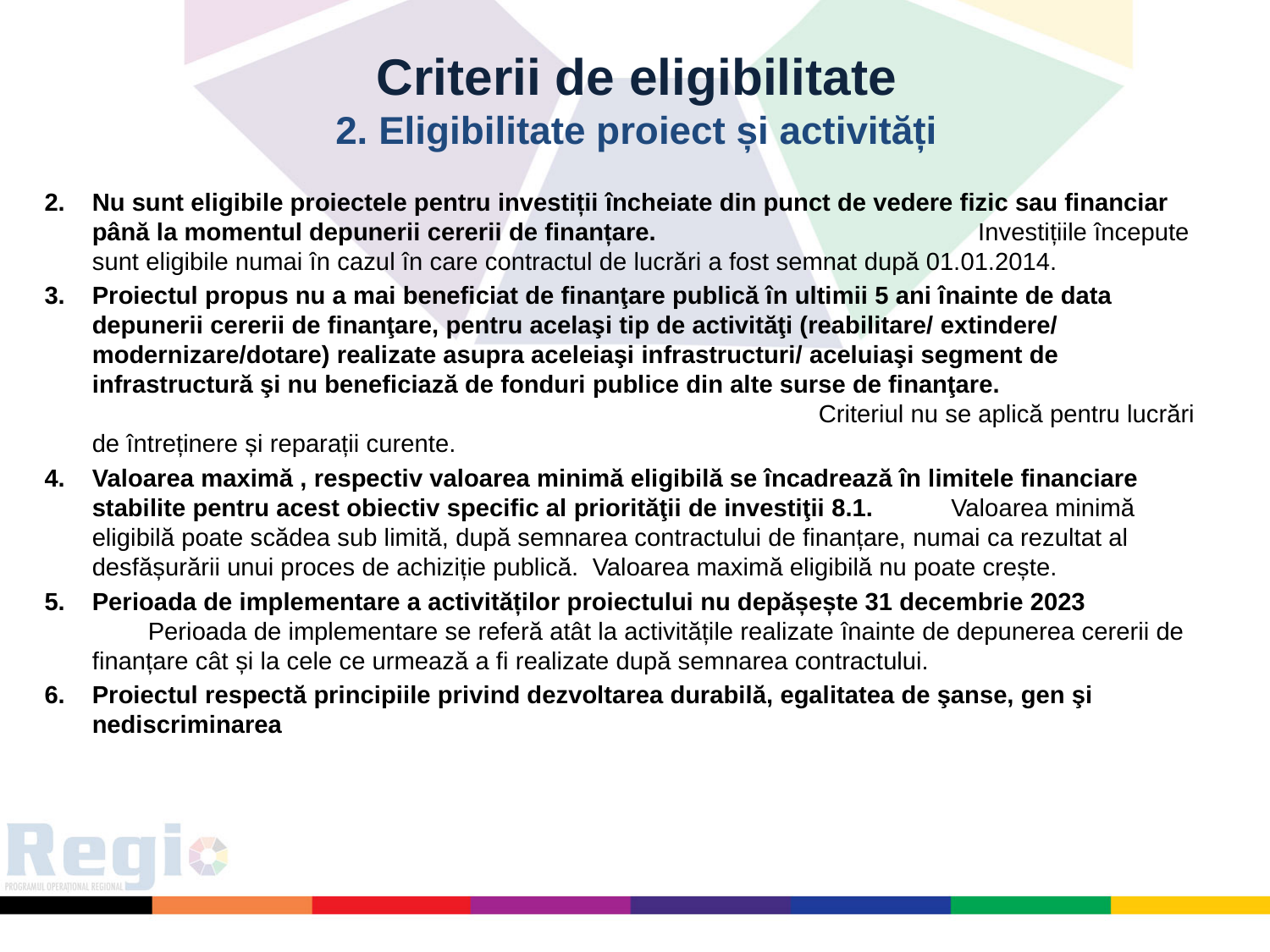

Criterii de eligibilitate
2. Eligibilitate proiect și activități
Nu sunt eligibile proiectele pentru investiții încheiate din punct de vedere fizic sau financiar până la momentul depunerii cererii de finanțare.                                              Investițiile începute sunt eligibile numai în cazul în care contractul de lucrări a fost semnat după 01.01.2014.
Proiectul propus nu a mai beneficiat de finanţare publică în ultimii 5 ani înainte de data depunerii cererii de finanţare, pentru acelaşi tip de activităţi (reabilitare/ extindere/ modernizare/dotare) realizate asupra aceleiaşi infrastructuri/ aceluiaşi segment de infrastructură şi nu beneficiază de fonduri publice din alte surse de finanţare.                                                                                                                                      Criteriul nu se aplică pentru lucrări de întreținere și reparații curente.
Valoarea maximă , respectiv valoarea minimă eligibilă se încadrează în limitele financiare stabilite pentru acest obiectiv specific al priorităţii de investiţii 8.1.           Valoarea minimă eligibilă poate scădea sub limită, după semnarea contractului de finanțare, numai ca rezultat al desfășurării unui proces de achiziție publică.  Valoarea maximă eligibilă nu poate crește.
Perioada de implementare a activităților proiectului nu depășește 31 decembrie 2023                         Perioada de implementare se referă atât la activitățile realizate înainte de depunerea cererii de finanțare cât și la cele ce urmează a fi realizate după semnarea contractului.
Proiectul respectă principiile privind dezvoltarea durabilă, egalitatea de şanse, gen şi nediscriminarea